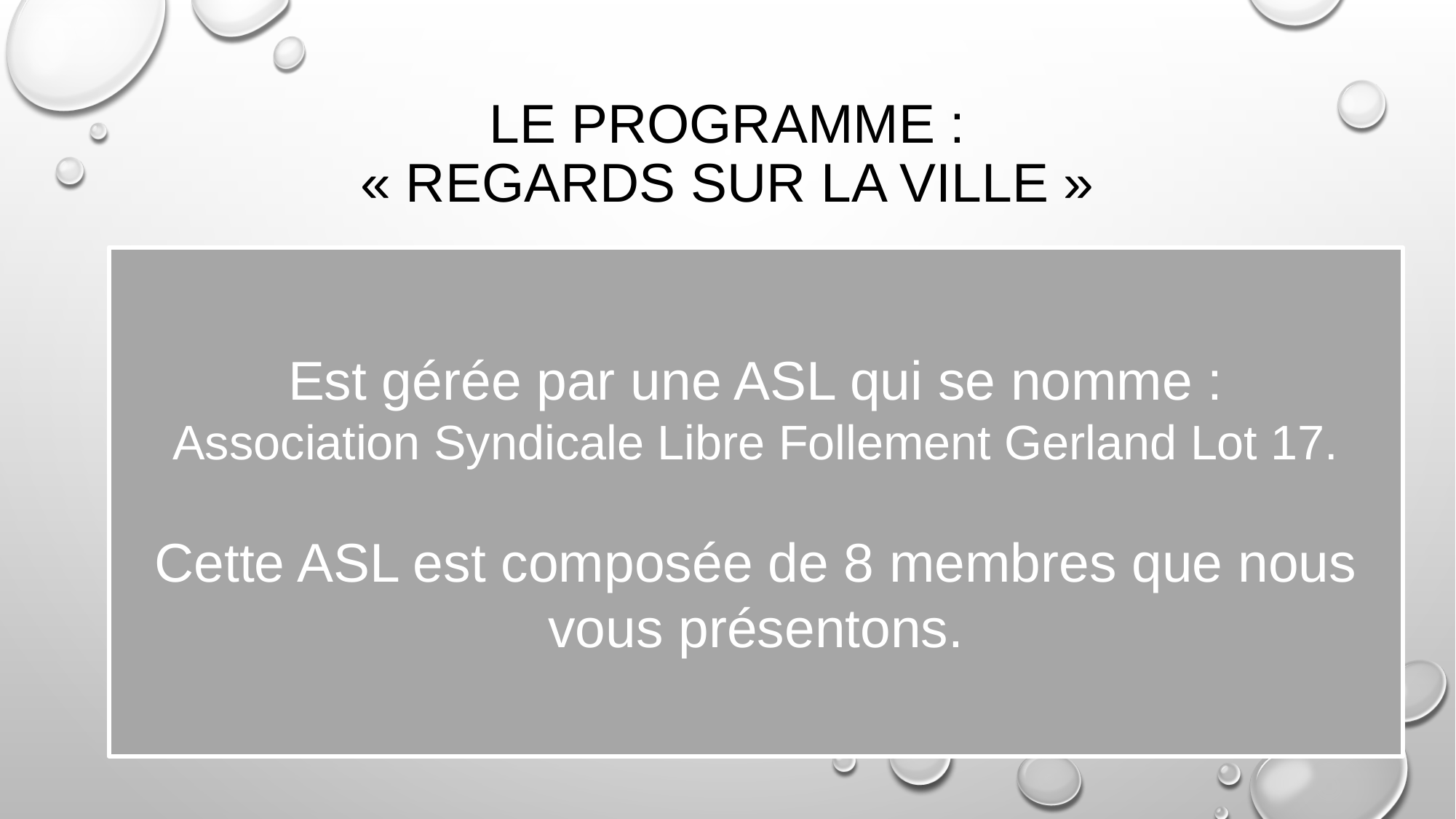

# Le programme : « Regards sur la ville »
Est gérée par une ASL qui se nomme :
Association Syndicale Libre Follement Gerland Lot 17.

Cette ASL est composée de 8 membres que nous vous présentons.